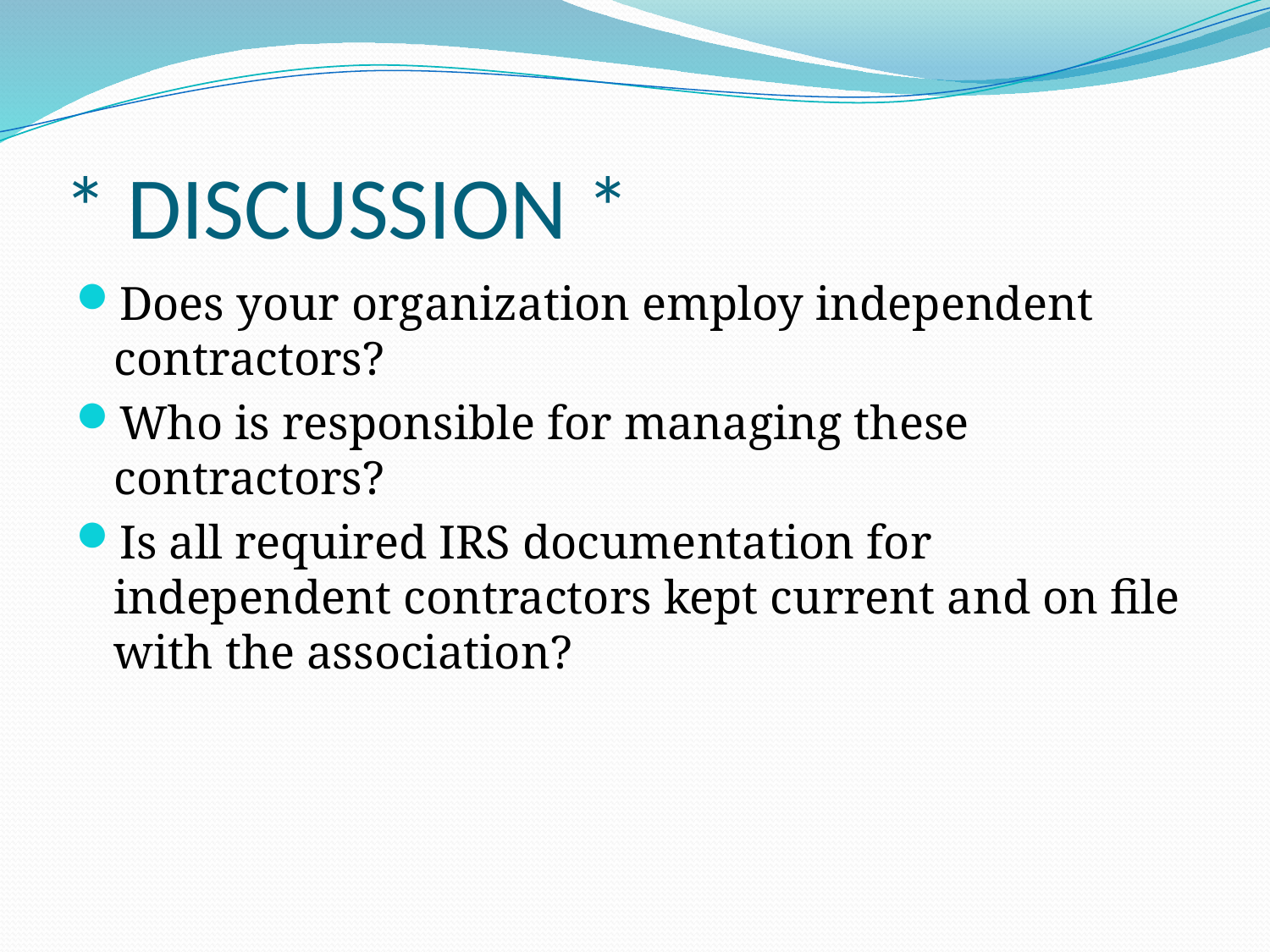

# * DISCUSSION *
Does your organization employ independent contractors?
Who is responsible for managing these contractors?
Is all required IRS documentation for independent contractors kept current and on file with the association?